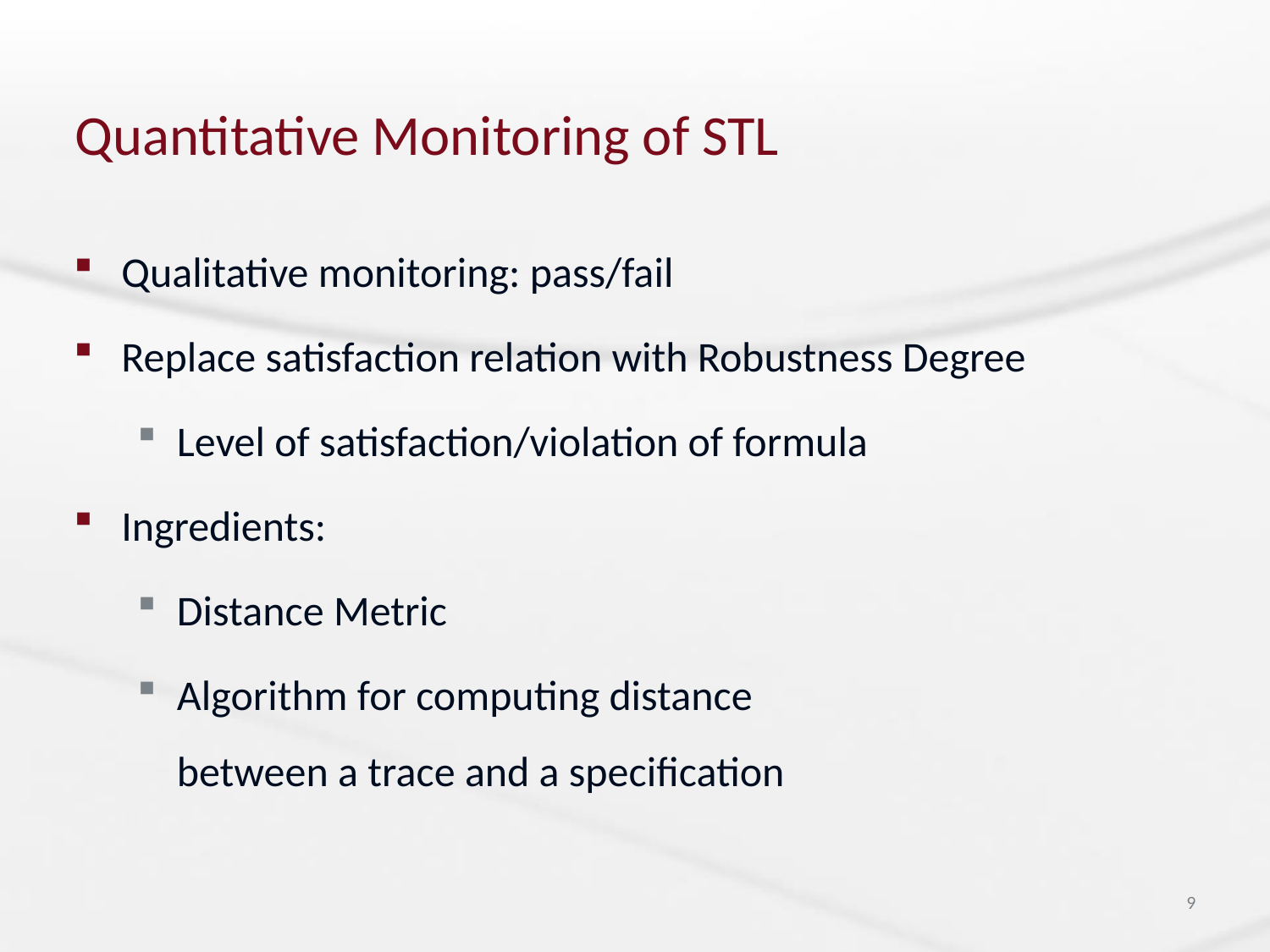

# Quantitative Monitoring of STL
Qualitative monitoring: pass/fail
Replace satisfaction relation with Robustness Degree
Level of satisfaction/violation of formula
Ingredients:
Distance Metric
Algorithm for computing distance
between a trace and a specification

9